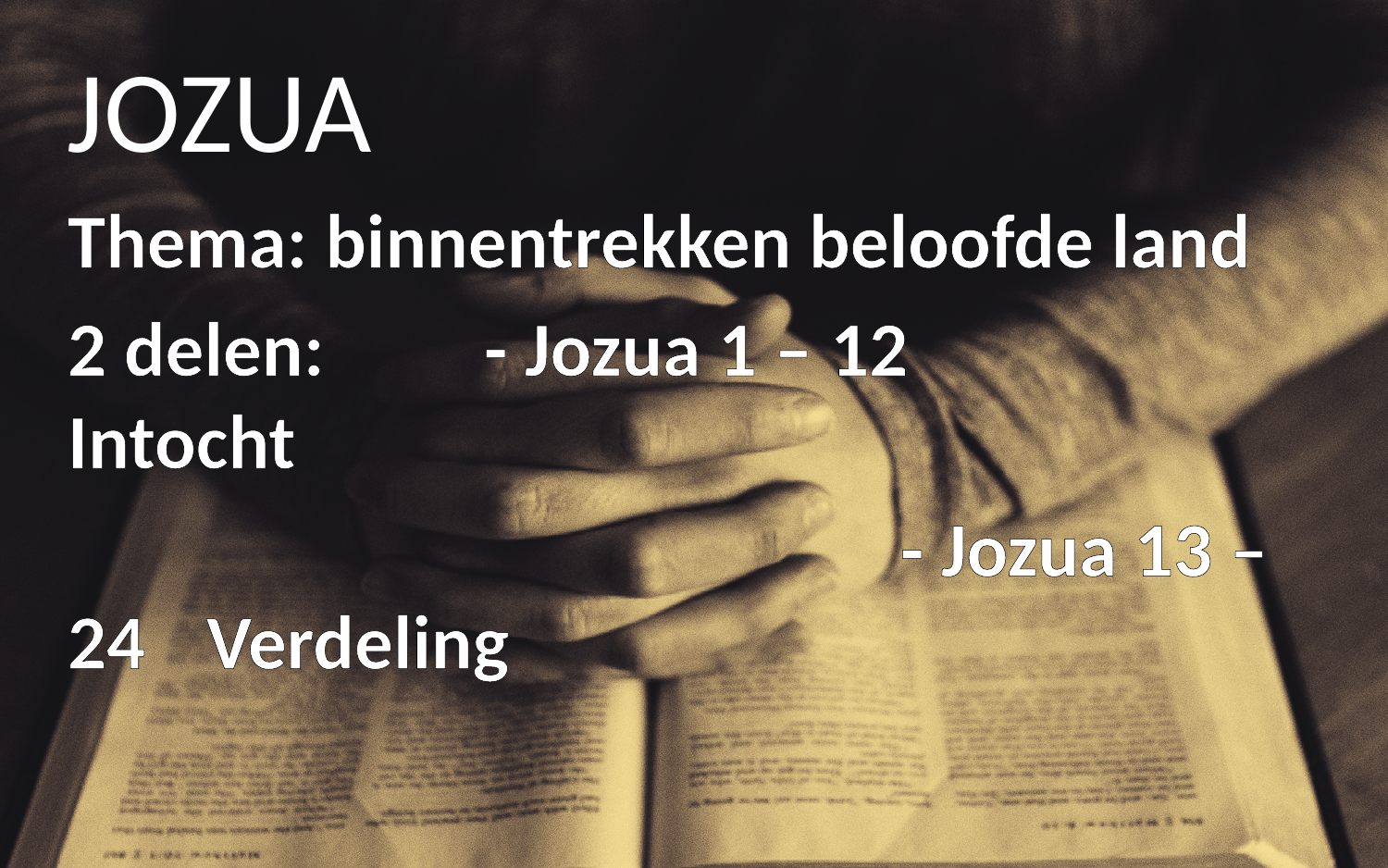

JOZUA
Thema: binnentrekken beloofde land
2 delen:		- Jozua 1 – 12		Intocht
						- Jozua 13 – 24	Verdeling